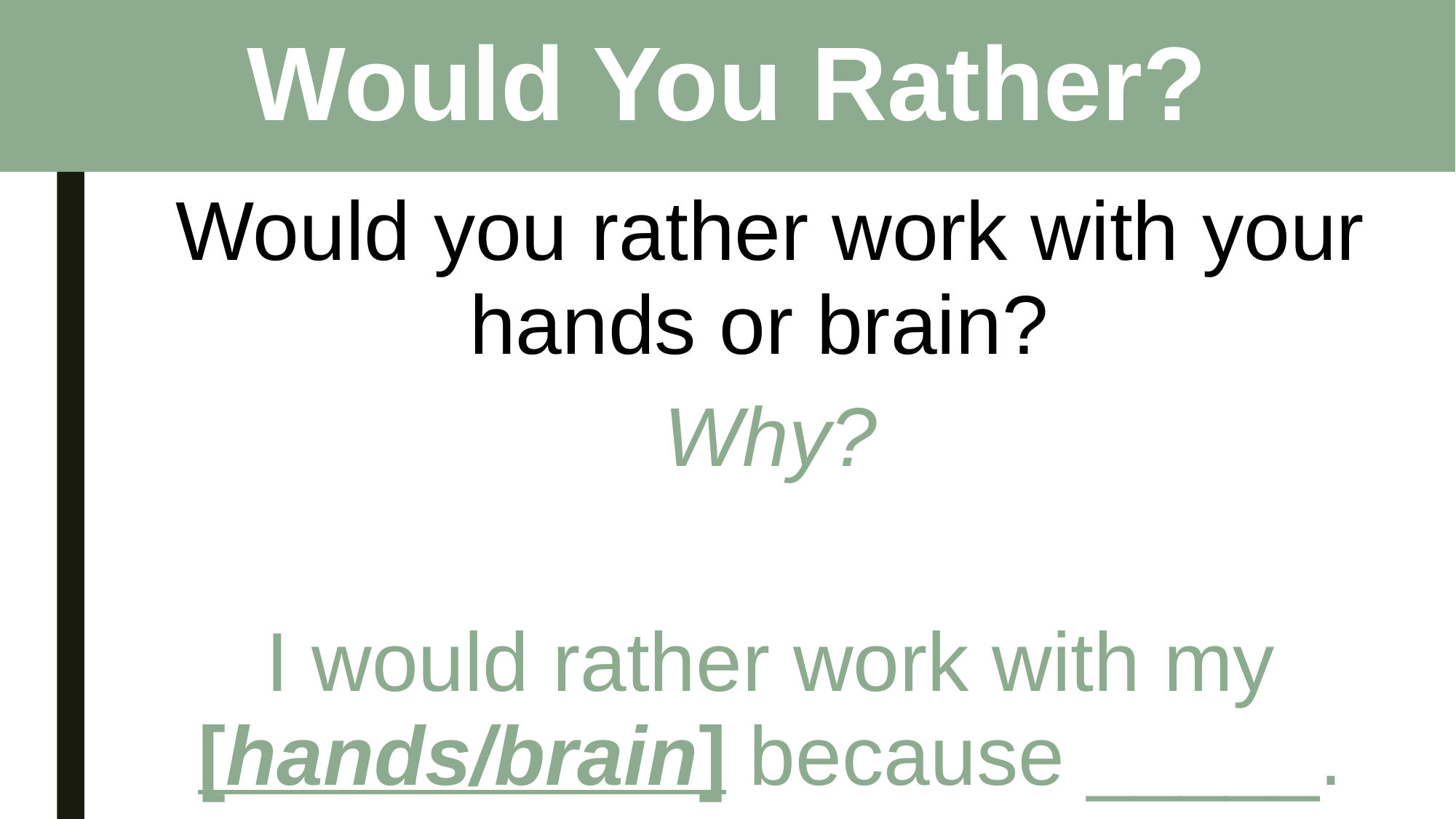

# Would You Rather?
Would you rather work with your hands or brain?
Why?

I would rather work with my [hands/brain] because _____.